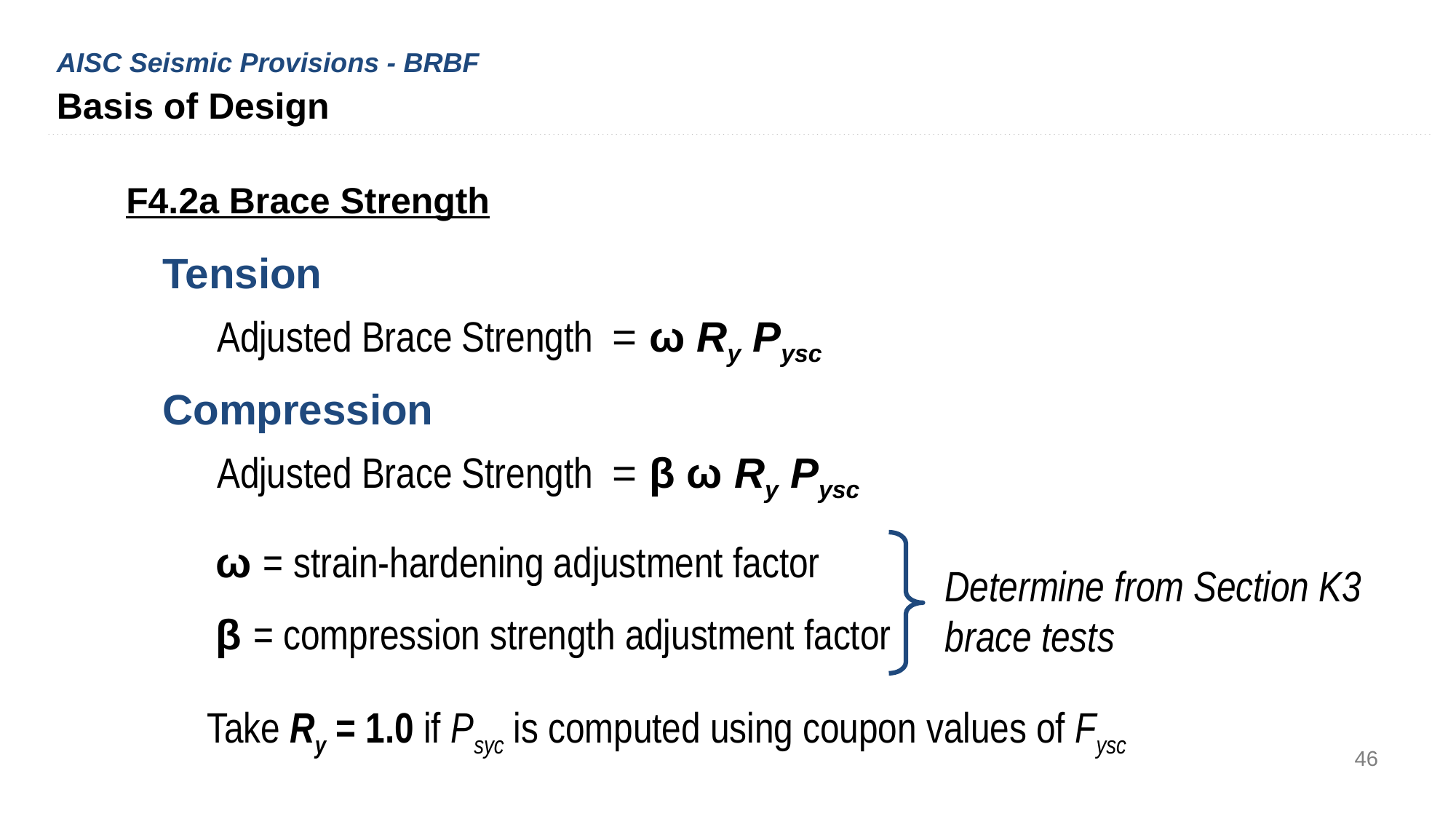

AISC Seismic Provisions - BRBF
Basis of Design
F4.2a Brace Strength
Tension
Adjusted Brace Strength  = ω Ry Pysc
Compression
Adjusted Brace Strength  = β ω Ry Pysc
ω = strain-hardening adjustment factor
β = compression strength adjustment factor

Determine from Section K3 brace tests
Take Ry = 1.0 if Psyc is computed using coupon values of Fysc
46